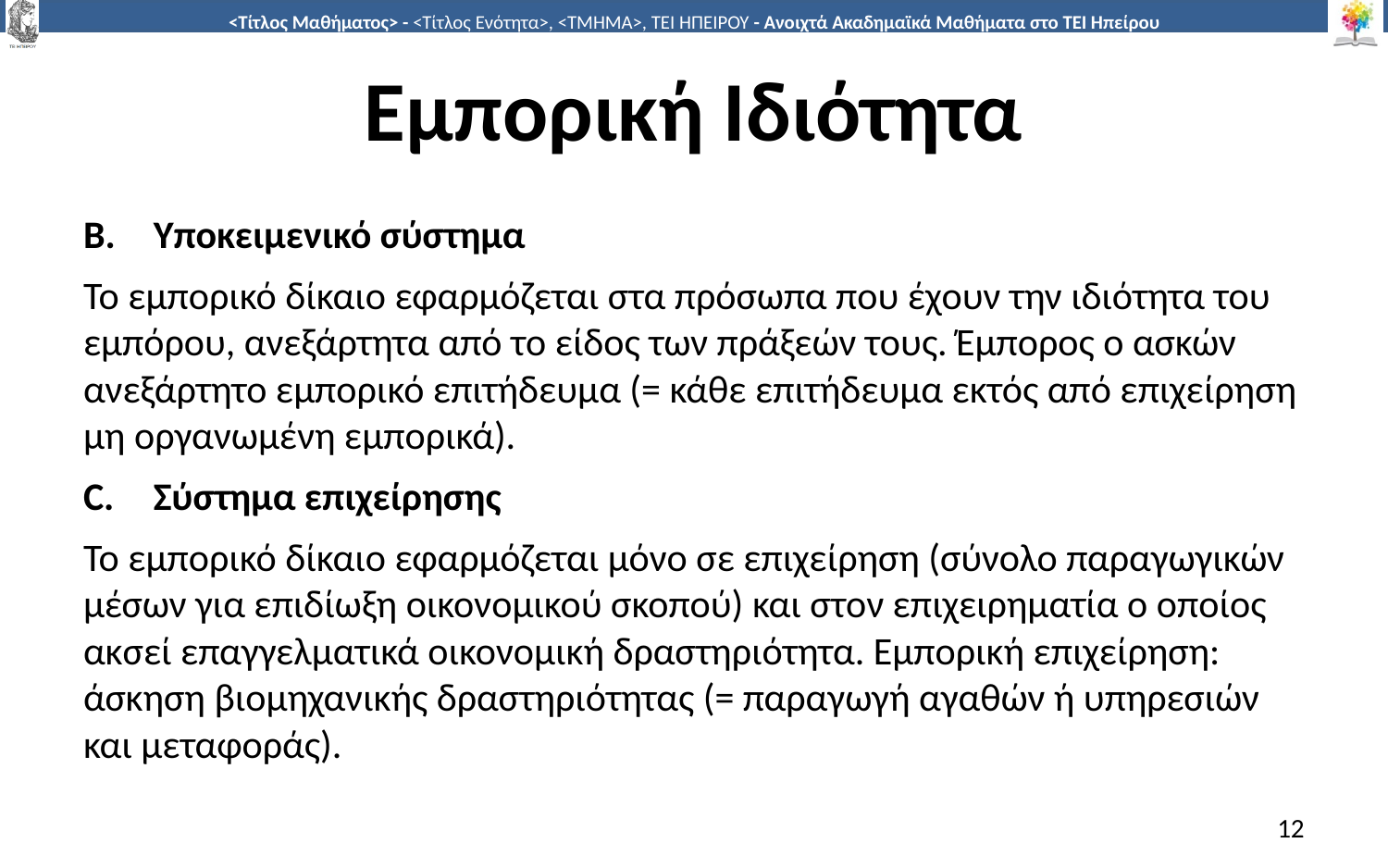

# Εμπορική Ιδιότητα
Υποκειμενικό σύστημα
Το εμπορικό δίκαιο εφαρμόζεται στα πρόσωπα που έχουν την ιδιότητα του εμπόρου, ανεξάρτητα από το είδος των πράξεών τους. Έμπορος ο ασκών ανεξάρτητο εμπορικό επιτήδευμα (= κάθε επιτήδευμα εκτός από επιχείρηση μη οργανωμένη εμπορικά).
Σύστημα επιχείρησης
Το εμπορικό δίκαιο εφαρμόζεται μόνο σε επιχείρηση (σύνολο παραγωγικών μέσων για επιδίωξη οικονομικού σκοπού) και στον επιχειρηματία ο οποίος ακσεί επαγγελματικά οικονομική δραστηριότητα. Εμπορική επιχείρηση: άσκηση βιομηχανικής δραστηριότητας (= παραγωγή αγαθών ή υπηρεσιών και μεταφοράς).

12